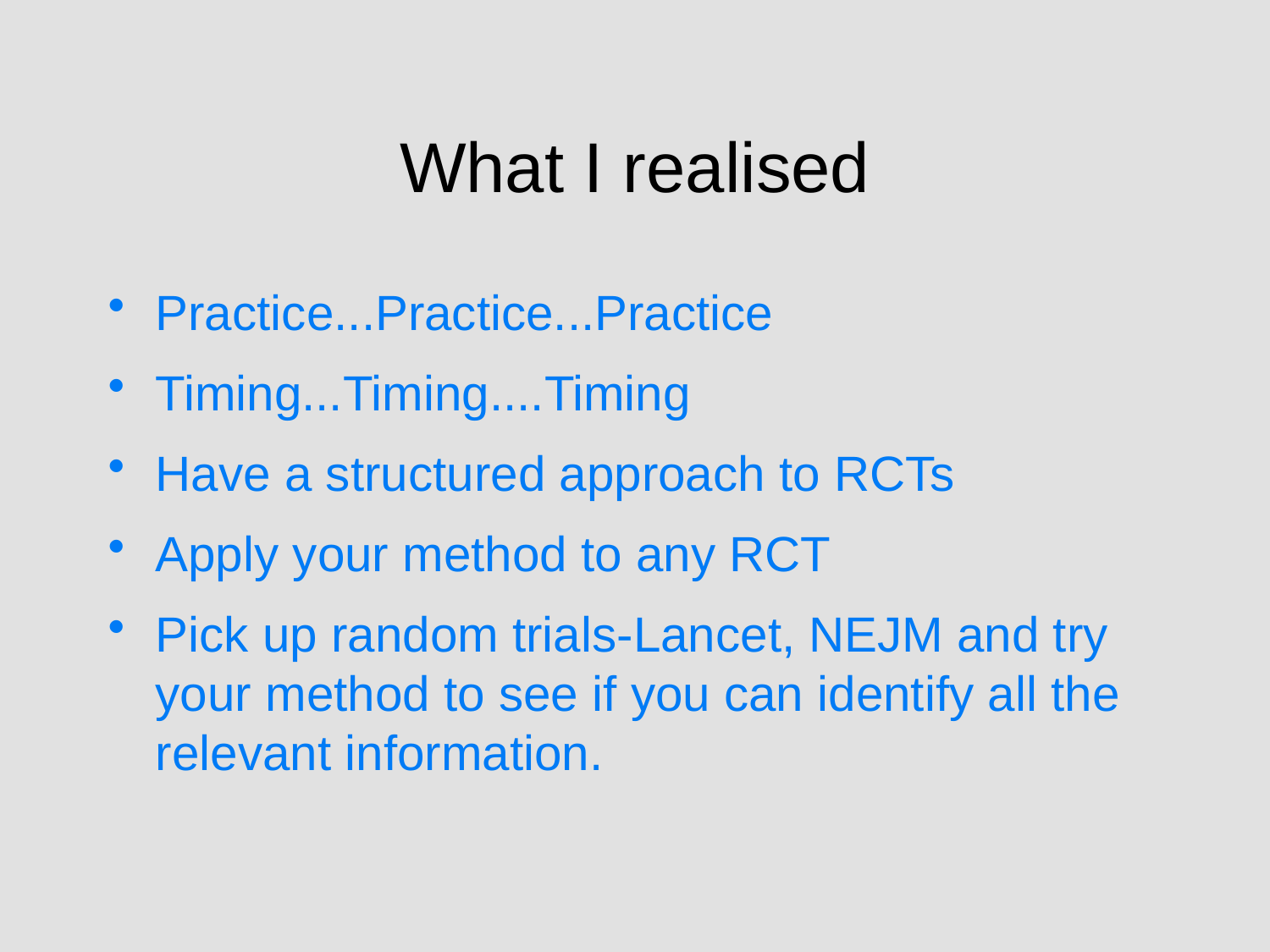

# What I realised
Practice...Practice...Practice
Timing...Timing....Timing
Have a structured approach to RCTs
Apply your method to any RCT
Pick up random trials-Lancet, NEJM and try your method to see if you can identify all the relevant information.